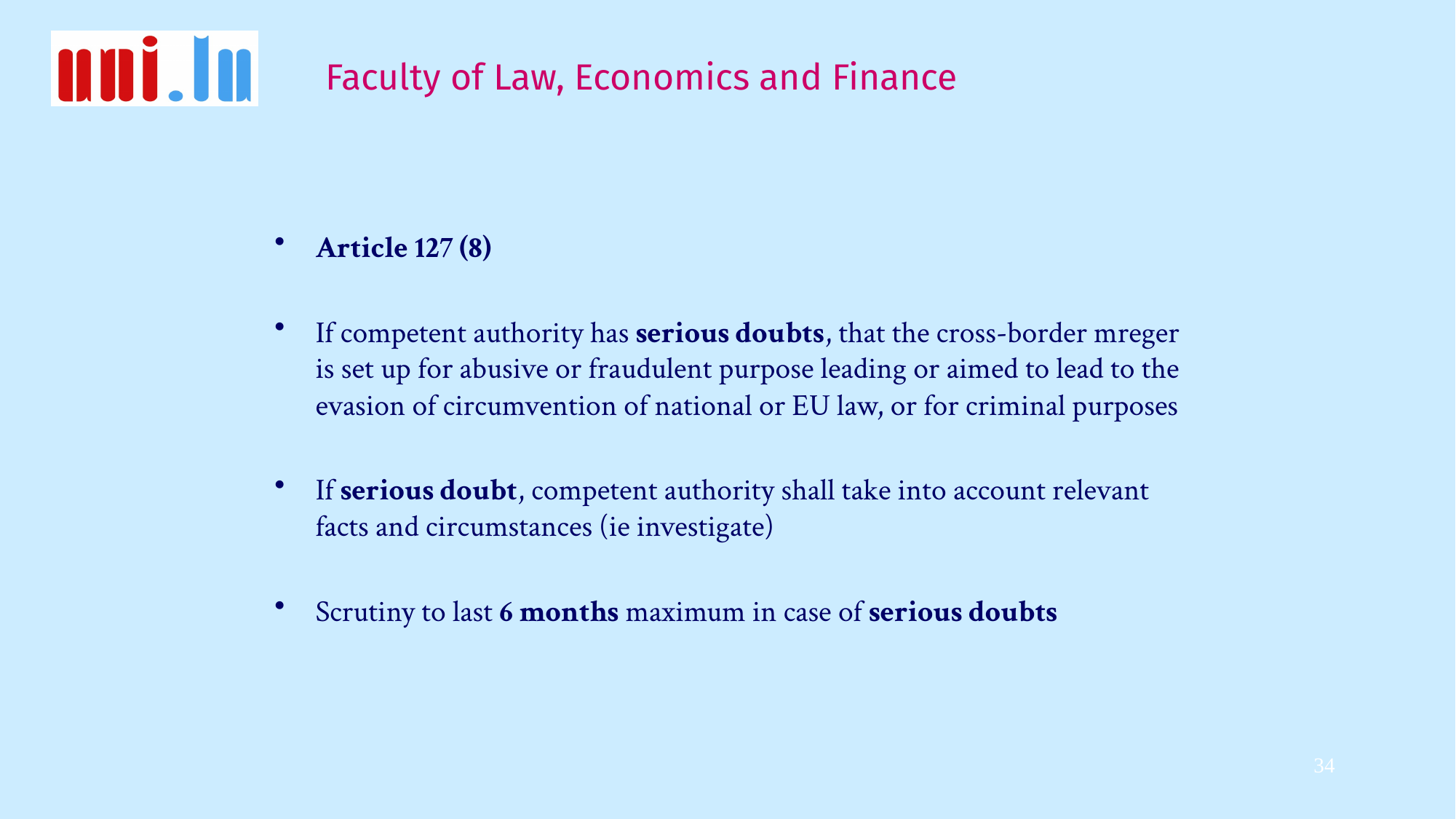

#

Article 127 (8)

If competent authority has serious doubts, that the cross-border mreger  is set up for abusive or fraudulent purpose leading or aimed to lead to the evasion of circumvention of national or EU law, or for criminal purposes

If serious doubt, competent authority shall take into account relevant facts and circumstances (ie investigate)

Scrutiny to last 6 months maximum in case of serious doubts

34